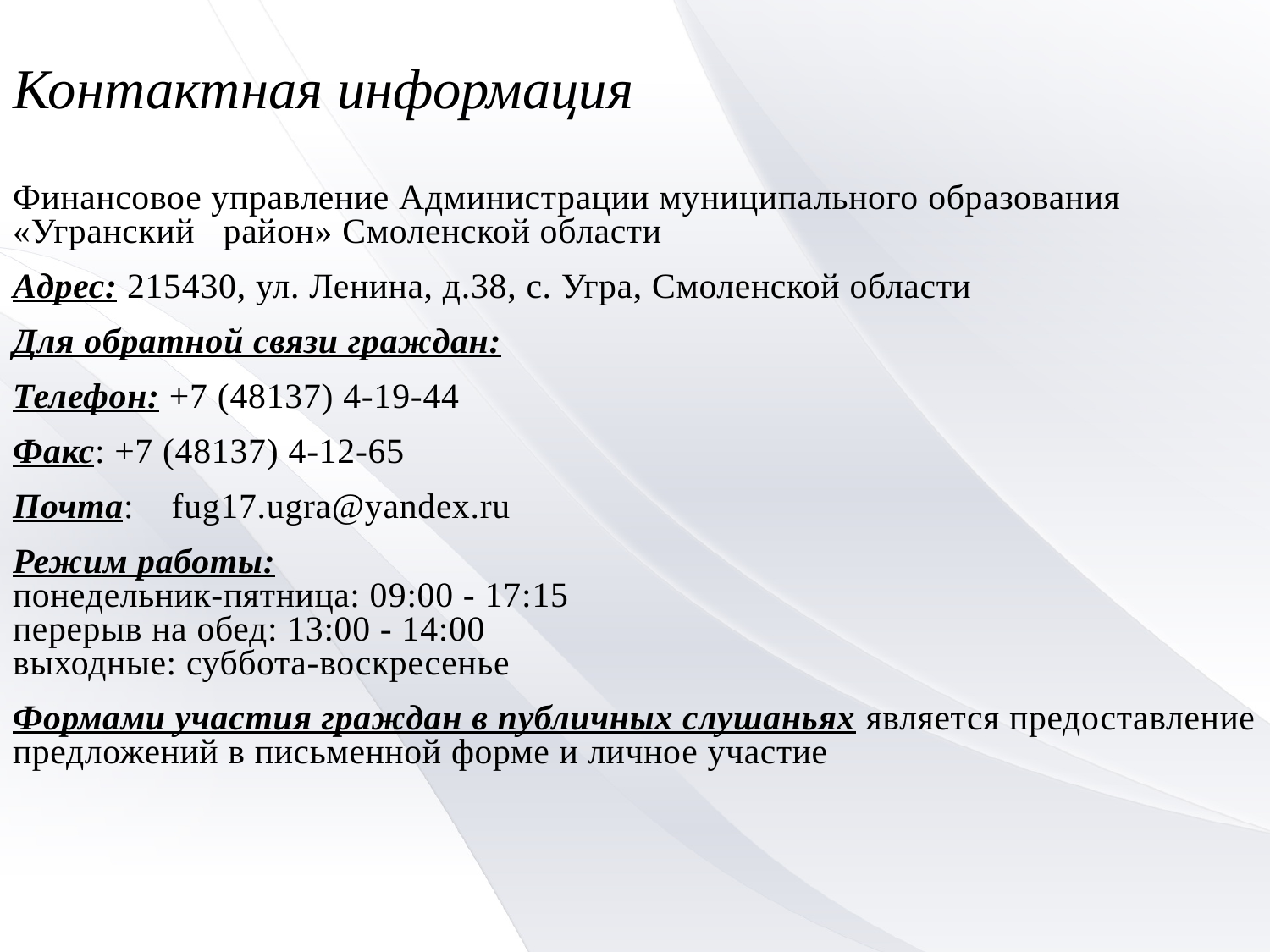

# Контактная информация
Финансовое управление Администрации муниципального образования «Угранский   район» Смоленской области
Адрес: 215430, ул. Ленина, д.38, с. Угра, Смоленской области
Для обратной связи граждан:
Телефон: +7 (48137) 4-19-44
Факс: +7 (48137) 4-12-65
Почта:    fug17.ugra@yandex.ru
Режим работы:
понедельник-пятница: 09:00 - 17:15
перерыв на обед: 13:00 - 14:00
выходные: суббота-воскресенье
Формами участия граждан в публичных слушаньях является предоставление предложений в письменной форме и личное участие